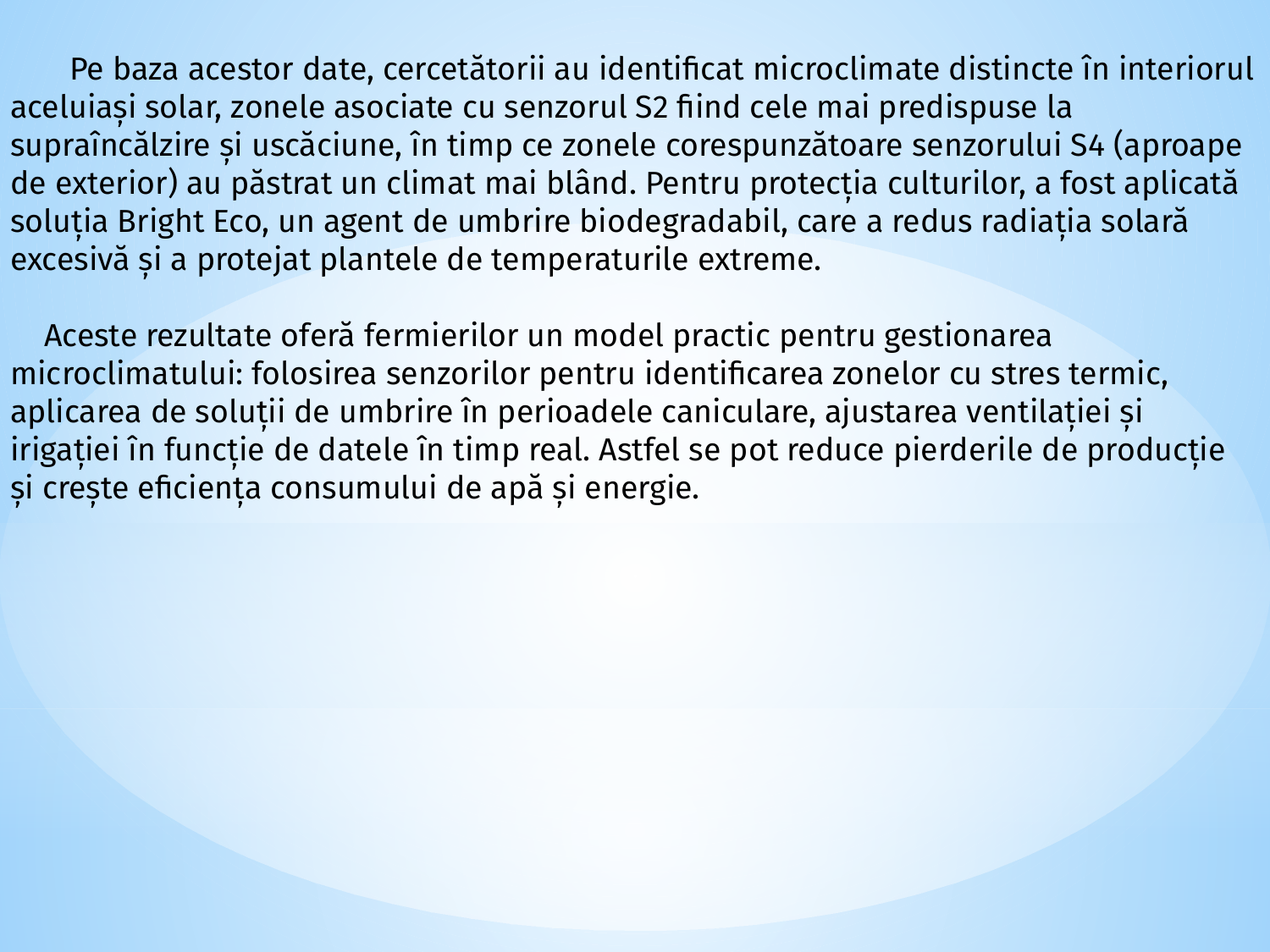

Pe baza acestor date, cercetătorii au identificat microclimate distincte în interiorul aceluiași solar, zonele asociate cu senzorul S2 fiind cele mai predispuse la supraîncălzire și uscăciune, în timp ce zonele corespunzătoare senzorului S4 (aproape de exterior) au păstrat un climat mai blând. Pentru protecția culturilor, a fost aplicată soluția Bright Eco, un agent de umbrire biodegradabil, care a redus radiația solară excesivă și a protejat plantele de temperaturile extreme.

    Aceste rezultate oferă fermierilor un model practic pentru gestionarea microclimatului: folosirea senzorilor pentru identificarea zonelor cu stres termic, aplicarea de soluții de umbrire în perioadele caniculare, ajustarea ventilației și irigației în funcție de datele în timp real. Astfel se pot reduce pierderile de producție și crește eficiența consumului de apă și energie.